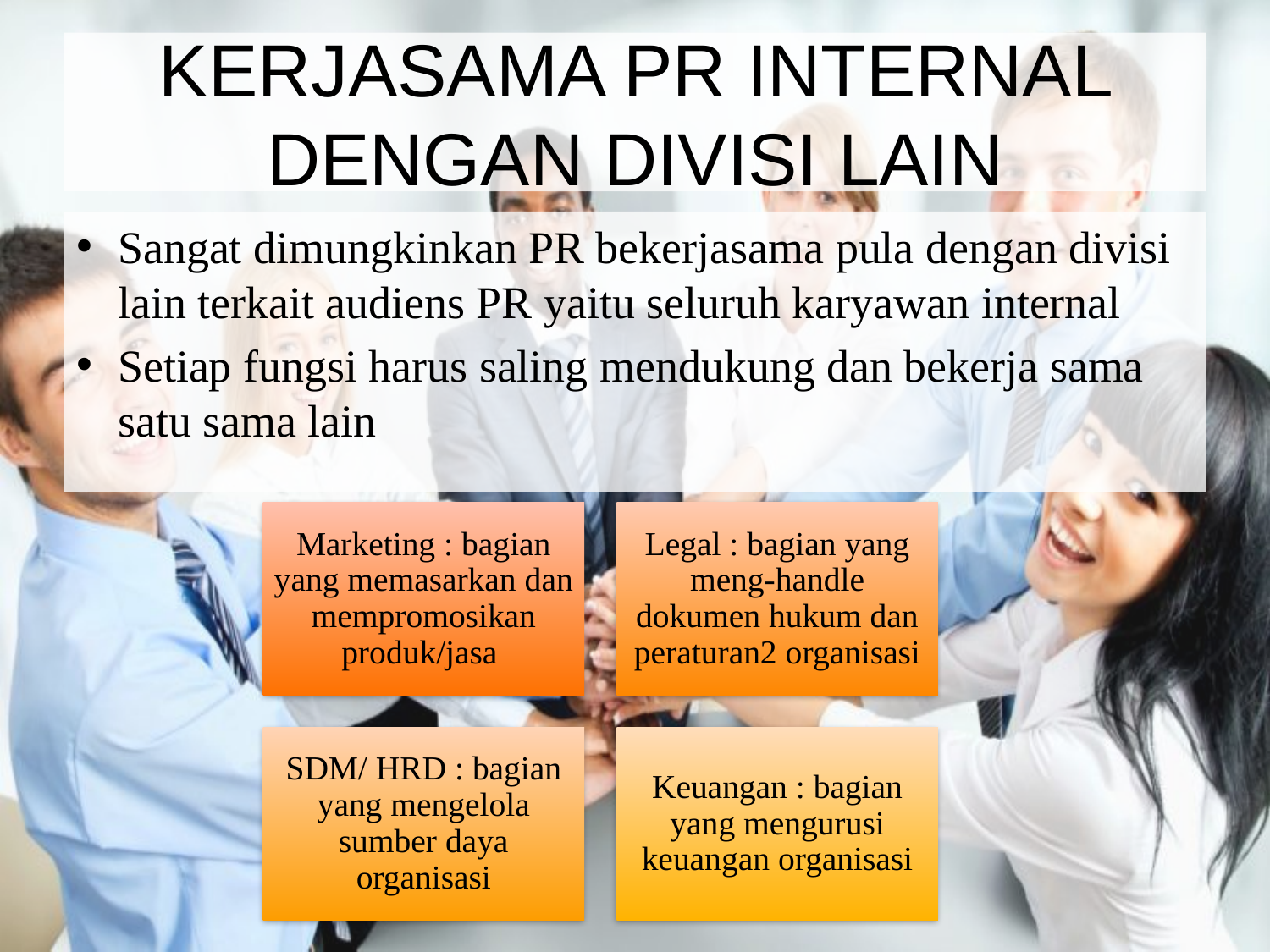

# KERJASAMA PR INTERNAL DENGAN DIVISI LAIN
Sangat dimungkinkan PR bekerjasama pula dengan divisi lain terkait audiens PR yaitu seluruh karyawan internal
Setiap fungsi harus saling mendukung dan bekerja sama satu sama lain

Marketing : bagian yang memasarkan dan mempromosikan produk/jasa
Legal : bagian yang meng-handle dokumen hukum dan peraturan2 organisasi
SDM/ HRD : bagian yang mengelola sumber daya organisasi
Keuangan : bagian yang mengurusi keuangan organisasi